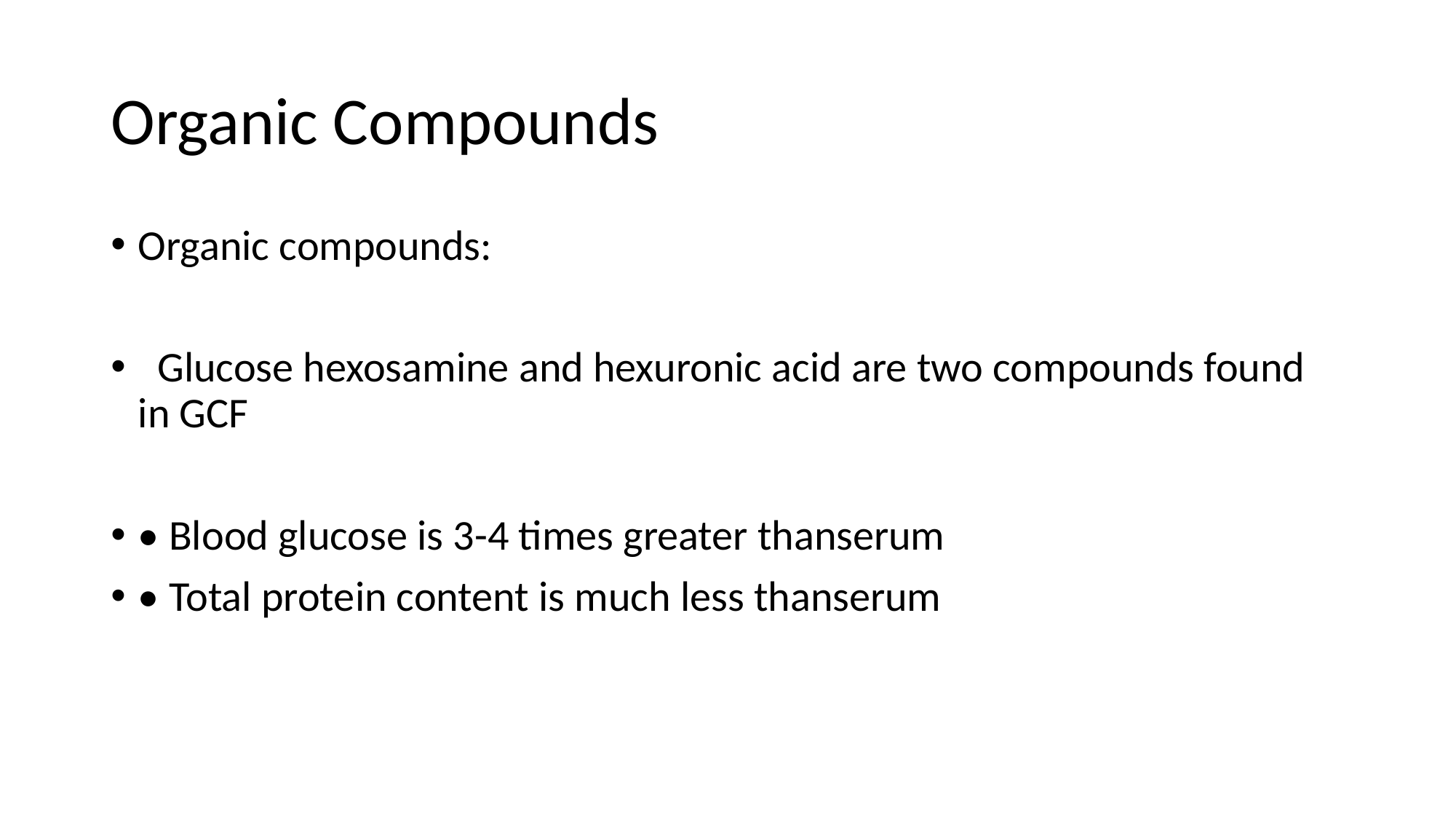

# Organic Compounds
Organic compounds:

  Glucose hexosamine and hexuronic acid are two compounds found in GCF

• Blood glucose is 3-4 times greater thanserum
• Total protein content is much less thanserum